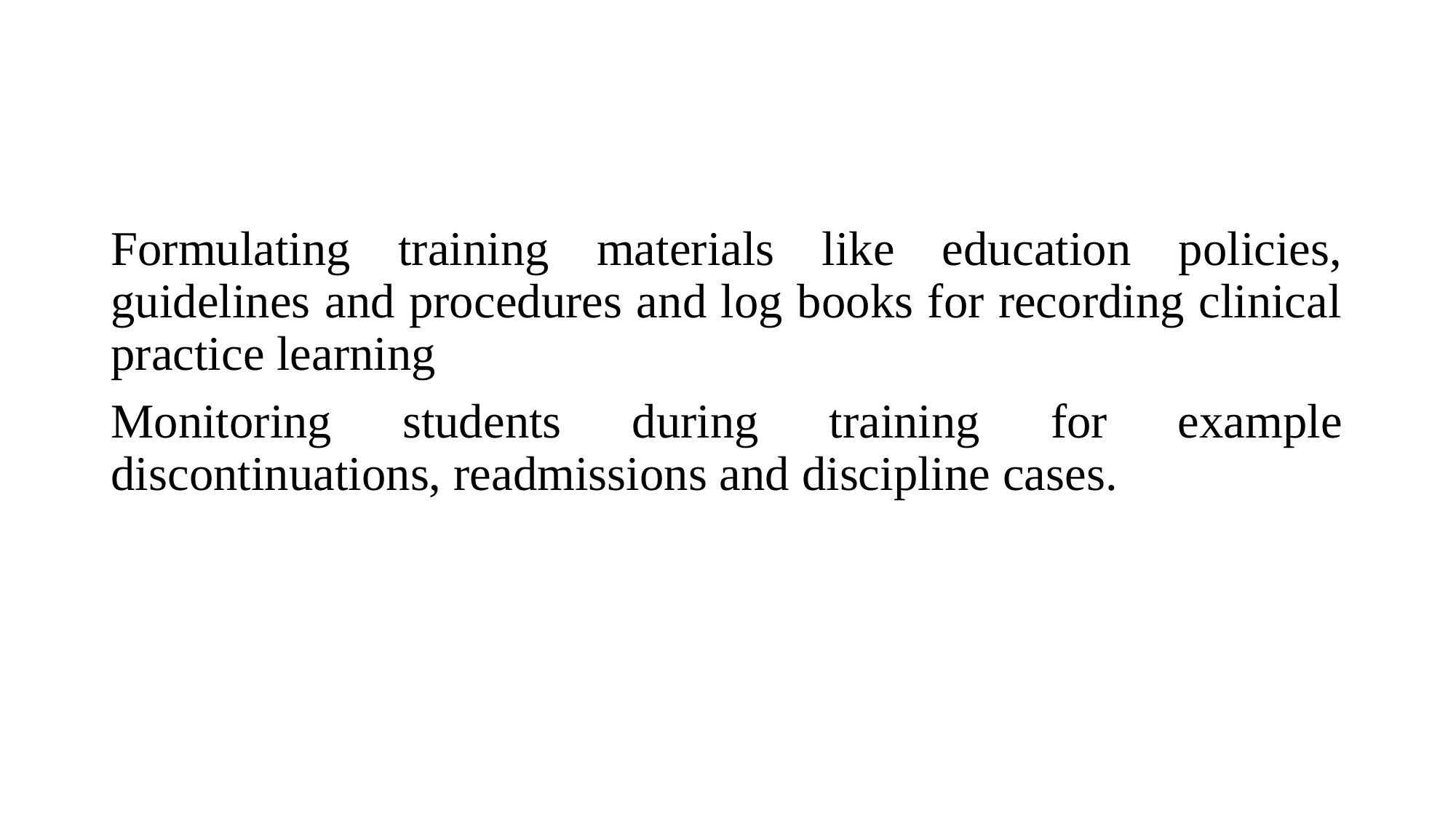

Formulating training materials like education policies, guidelines and procedures and log books for recording clinical practice learning
Monitoring students during training for example discontinuations, readmissions and discipline cases.